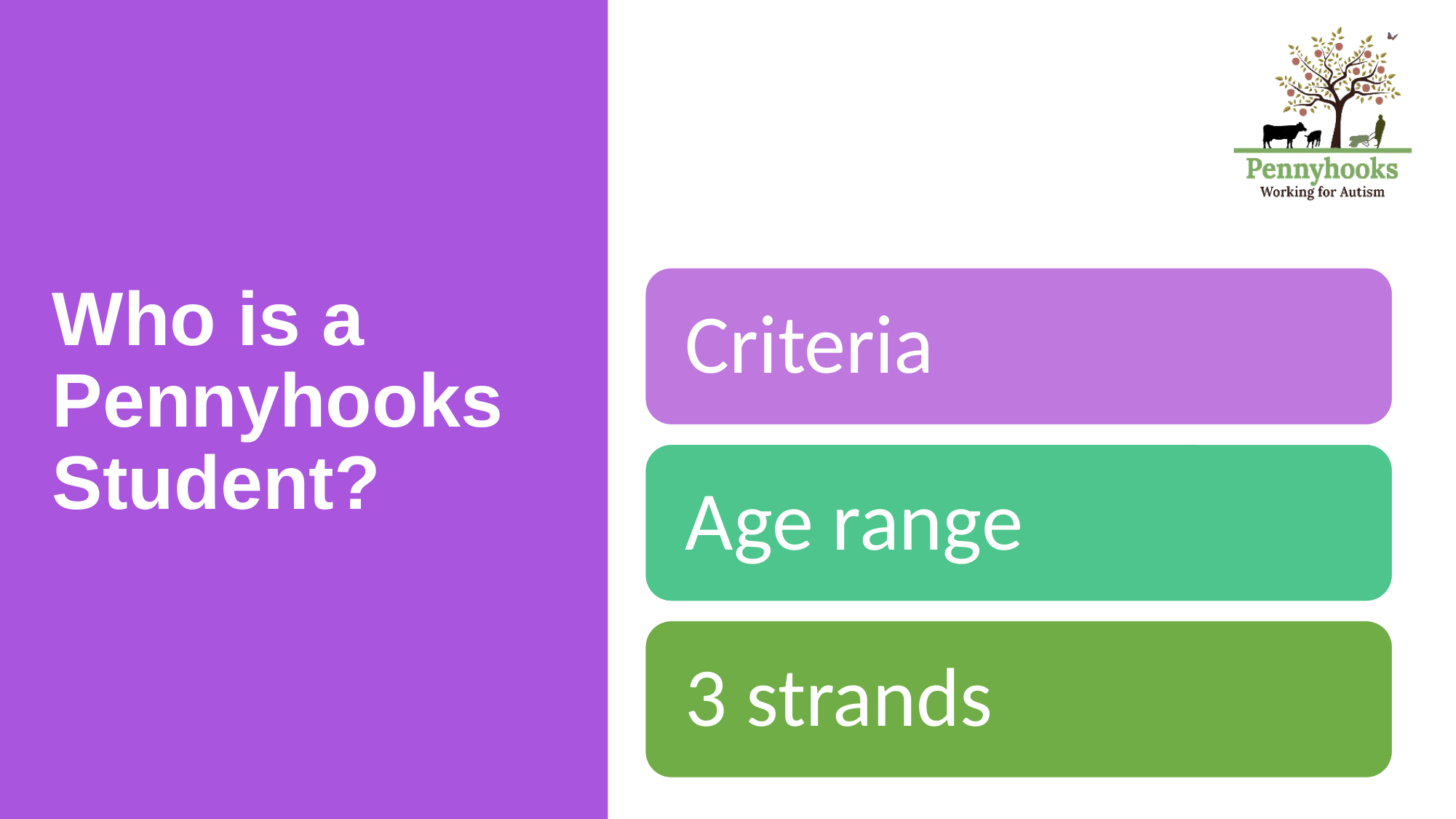

# Who is a Pennyhooks Student?
Criteria
Age range
3 strands